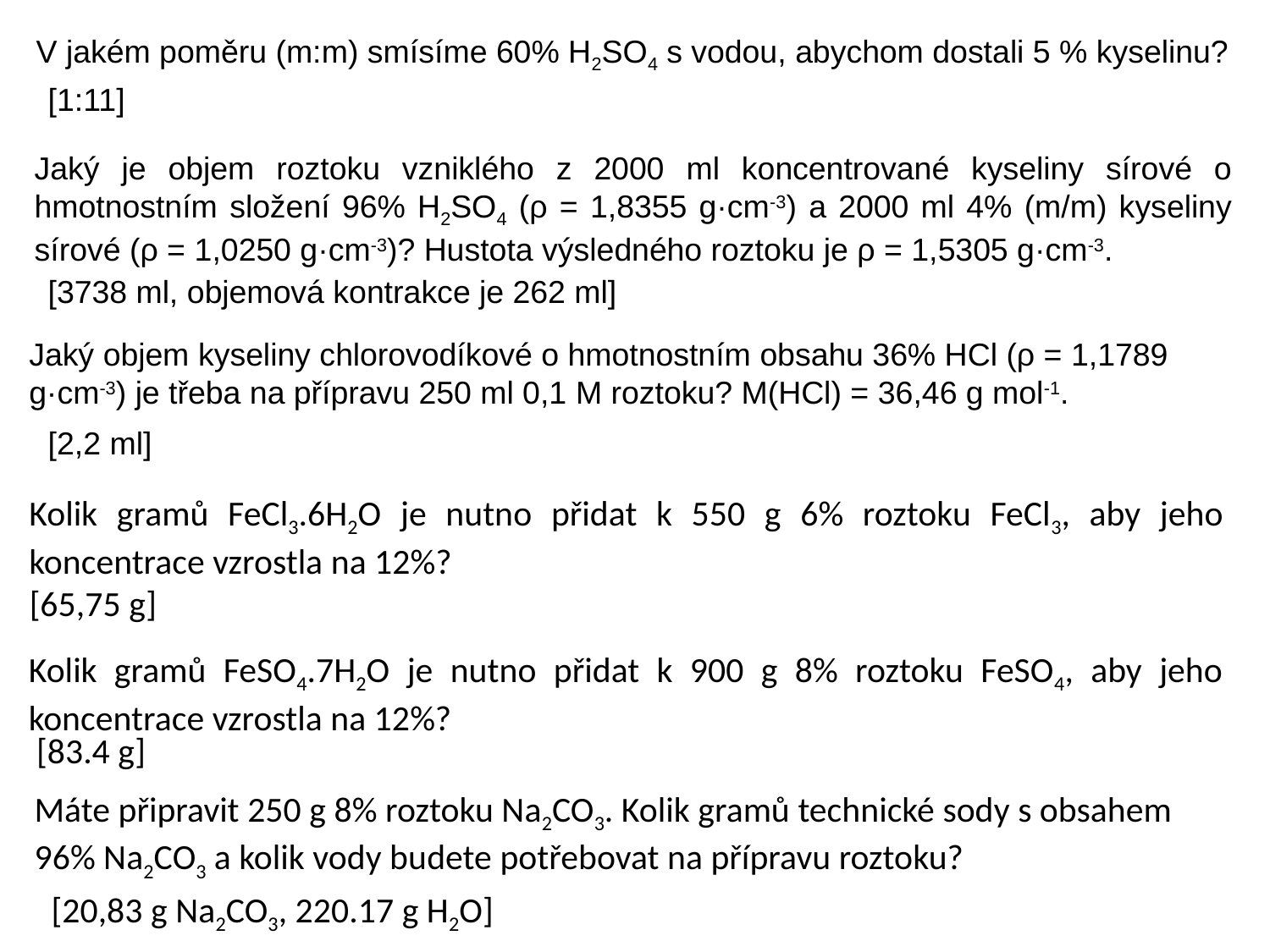

V jakém poměru (m:m) smísíme 60% H2SO4 s vodou, abychom dostali 5 % kyselinu?
[1:11]
Jaký je objem roztoku vzniklého z 2000 ml koncentrované kyseliny sírové o hmotnostním složení 96% H2SO4 (ρ = 1,8355 g·cm-3) a 2000 ml 4% (m/m) kyseliny sírové (ρ = 1,0250 g·cm-3)? Hustota výsledného roztoku je ρ = 1,5305 g·cm-3.
[3738 ml, objemová kontrakce je 262 ml]
Jaký objem kyseliny chlorovodíkové o hmotnostním obsahu 36% HCl (ρ = 1,1789 g·cm-3) je třeba na přípravu 250 ml 0,1 M roztoku? M(HCl) = 36,46 g mol-1.
[2,2 ml]
Kolik gramů FeCl3.6H2O je nutno přidat k 550 g 6% roztoku FeCl3, aby jeho koncentrace vzrostla na 12%?
[65,75 g]
Kolik gramů FeSO4.7H2O je nutno přidat k 900 g 8% roztoku FeSO4, aby jeho koncentrace vzrostla na 12%?
[83.4 g]
Máte připravit 250 g 8% roztoku Na2CO3. Kolik gramů technické sody s obsahem 96% Na2CO3 a kolik vody budete potřebovat na přípravu roztoku?
[20,83 g Na2CO3, 220.17 g H2O]